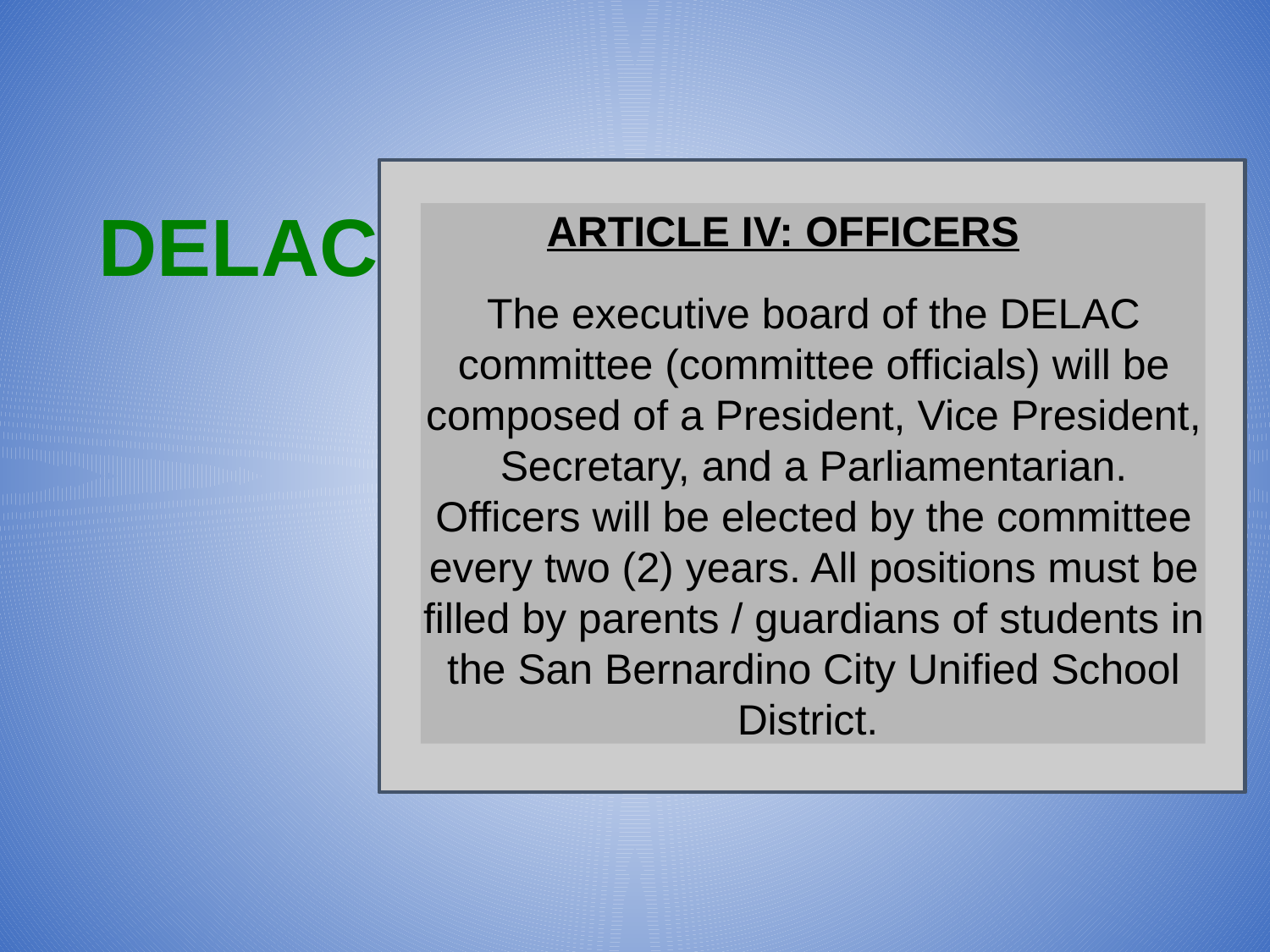

# DELAC
ARTICLE IV: OFFICERS
The executive board of the DELAC committee (committee officials) will be composed of a President, Vice President, Secretary, and a Parliamentarian. Officers will be elected by the committee every two (2) years. All positions must be filled by parents / guardians of students in the San Bernardino City Unified School District.